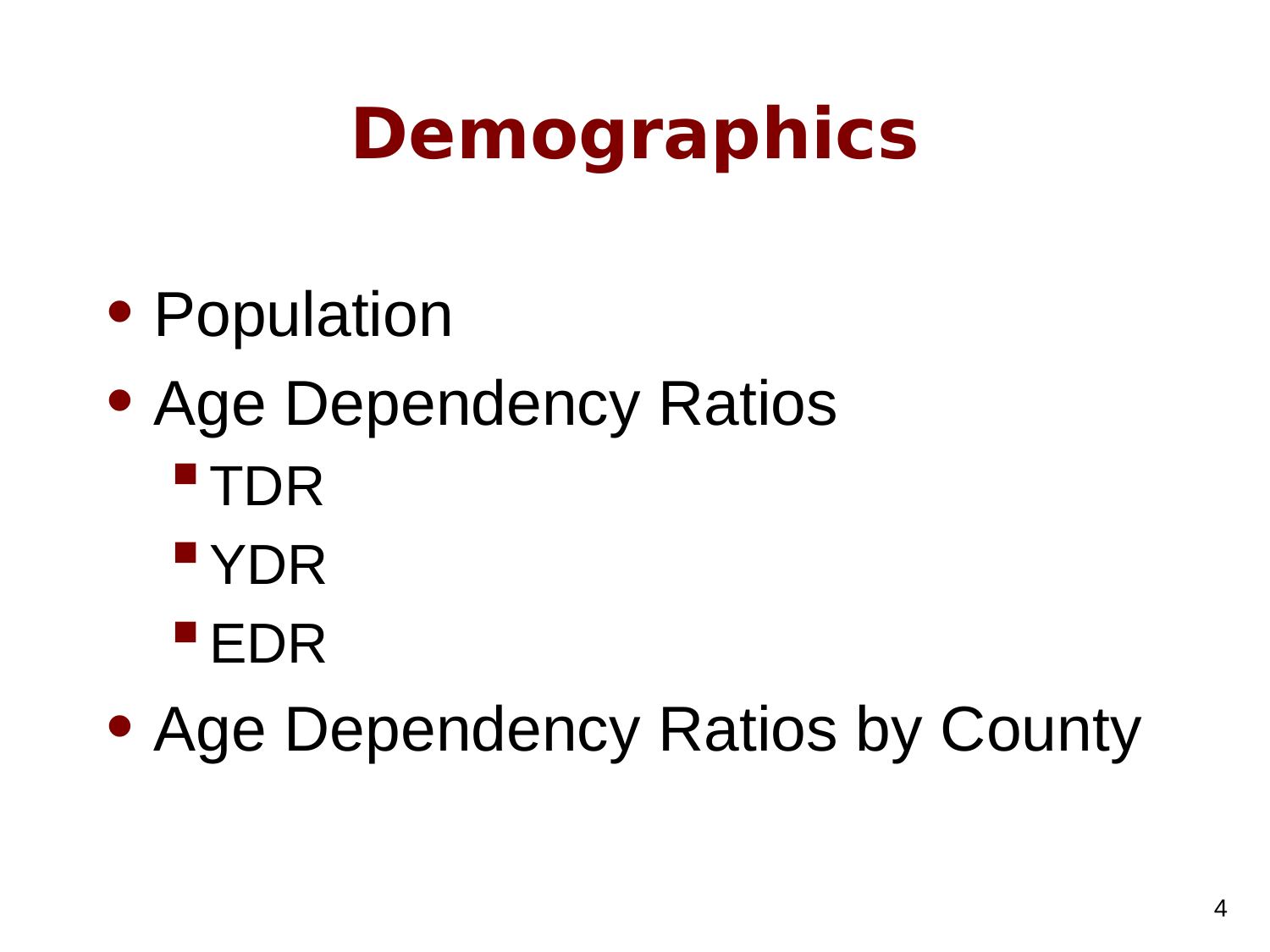

# Demographics
Population
Age Dependency Ratios
TDR
YDR
EDR
Age Dependency Ratios by County
4